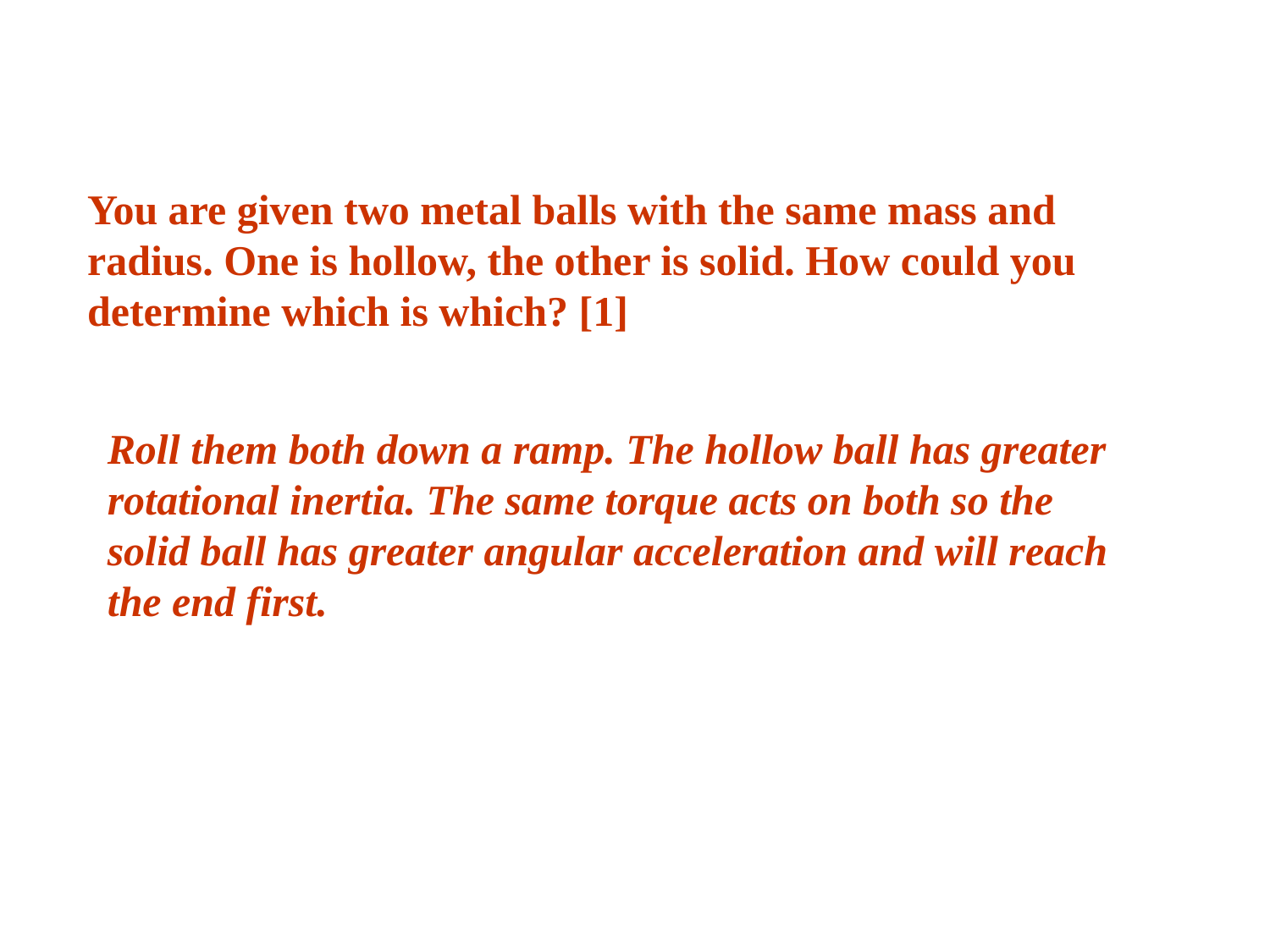

You are given two metal balls with the same mass and radius. One is hollow, the other is solid. How could you determine which is which? [1]

Roll them both down a ramp. The hollow ball has greater rotational inertia. The same torque acts on both so the solid ball has greater angular acceleration and will reach the end first.